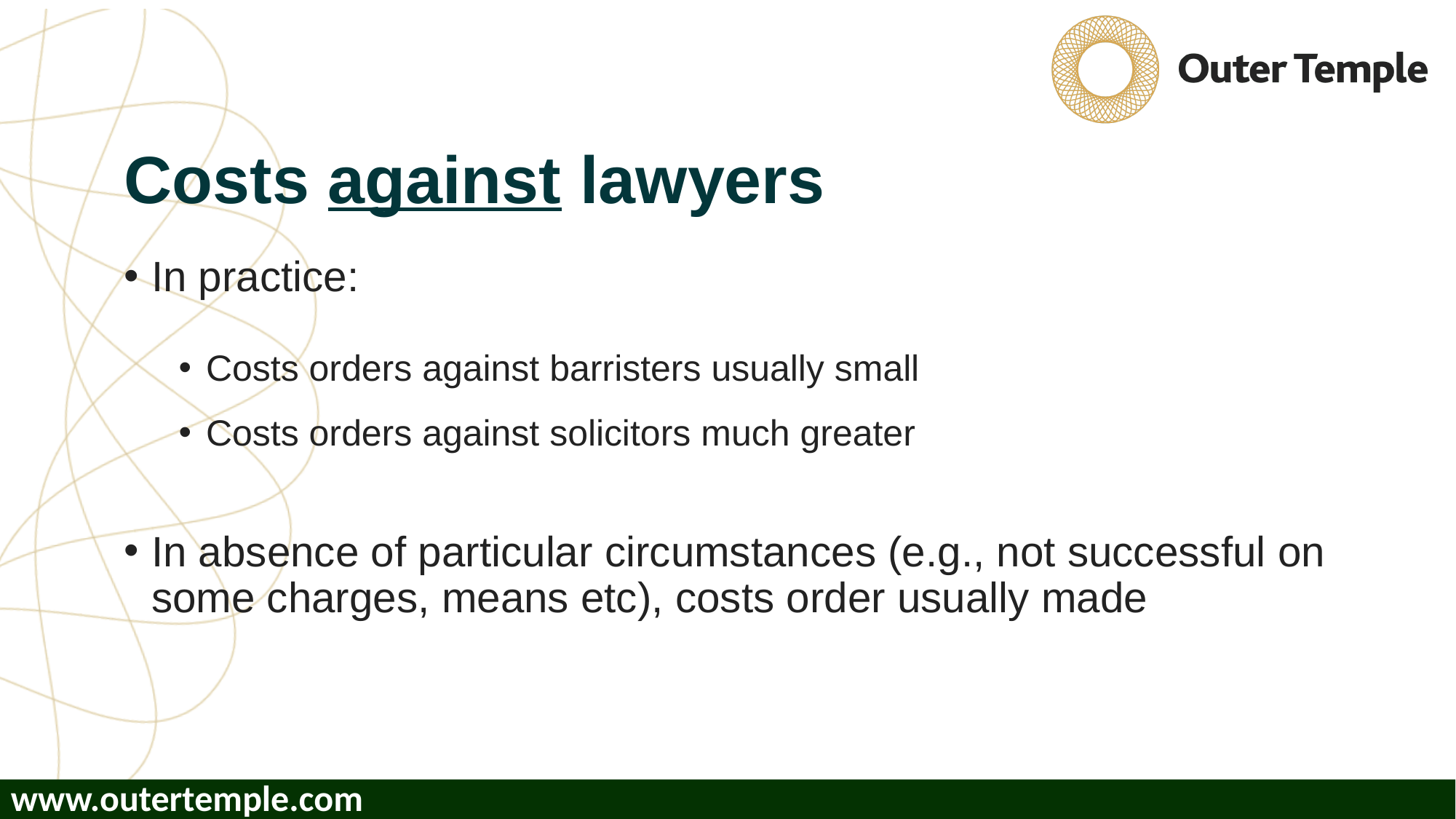

# Costs against lawyers
In practice:

Costs orders against barristers usually small
Costs orders against solicitors much greater

In absence of particular circumstances (e.g., not successful on some charges, means etc), costs order usually made